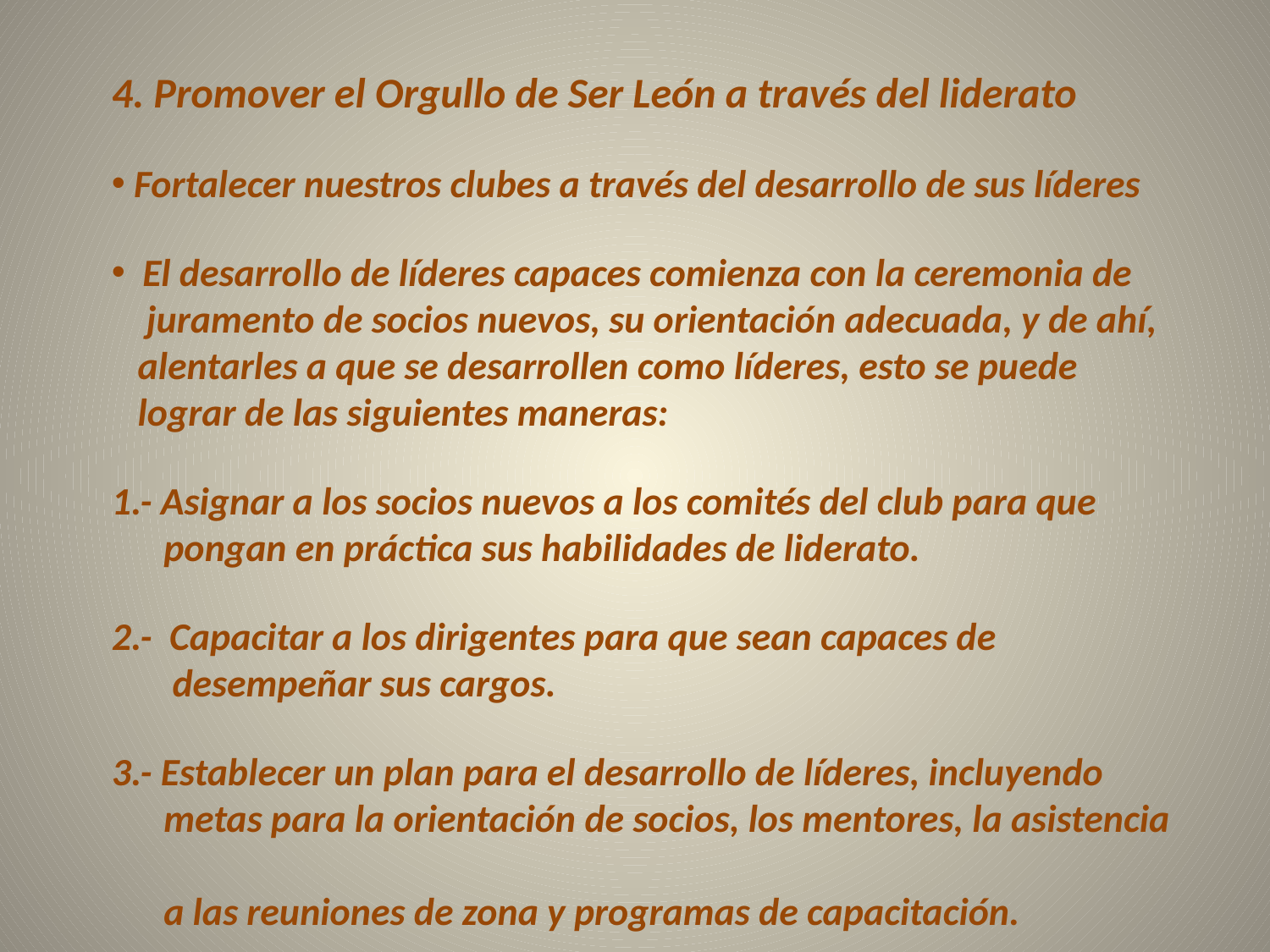

4. Promover el Orgullo de Ser León a través del liderato

 Fortalecer nuestros clubes a través del desarrollo de sus líderes

  El desarrollo de líderes capaces comienza con la ceremonia de
    juramento de socios nuevos, su orientación adecuada, y de ahí,
   alentarles a que se desarrollen como líderes, esto se puede
   lograr de las siguientes maneras:

1.- Asignar a los socios nuevos a los comités del club para que
      pongan en práctica sus habilidades de liderato.

2.-  Capacitar a los dirigentes para que sean capaces de
       desempeñar sus cargos.

3.- Establecer un plan para el desarrollo de líderes, incluyendo
      metas para la orientación de socios, los mentores, la asistencia
      a las reuniones de zona y programas de capacitación.